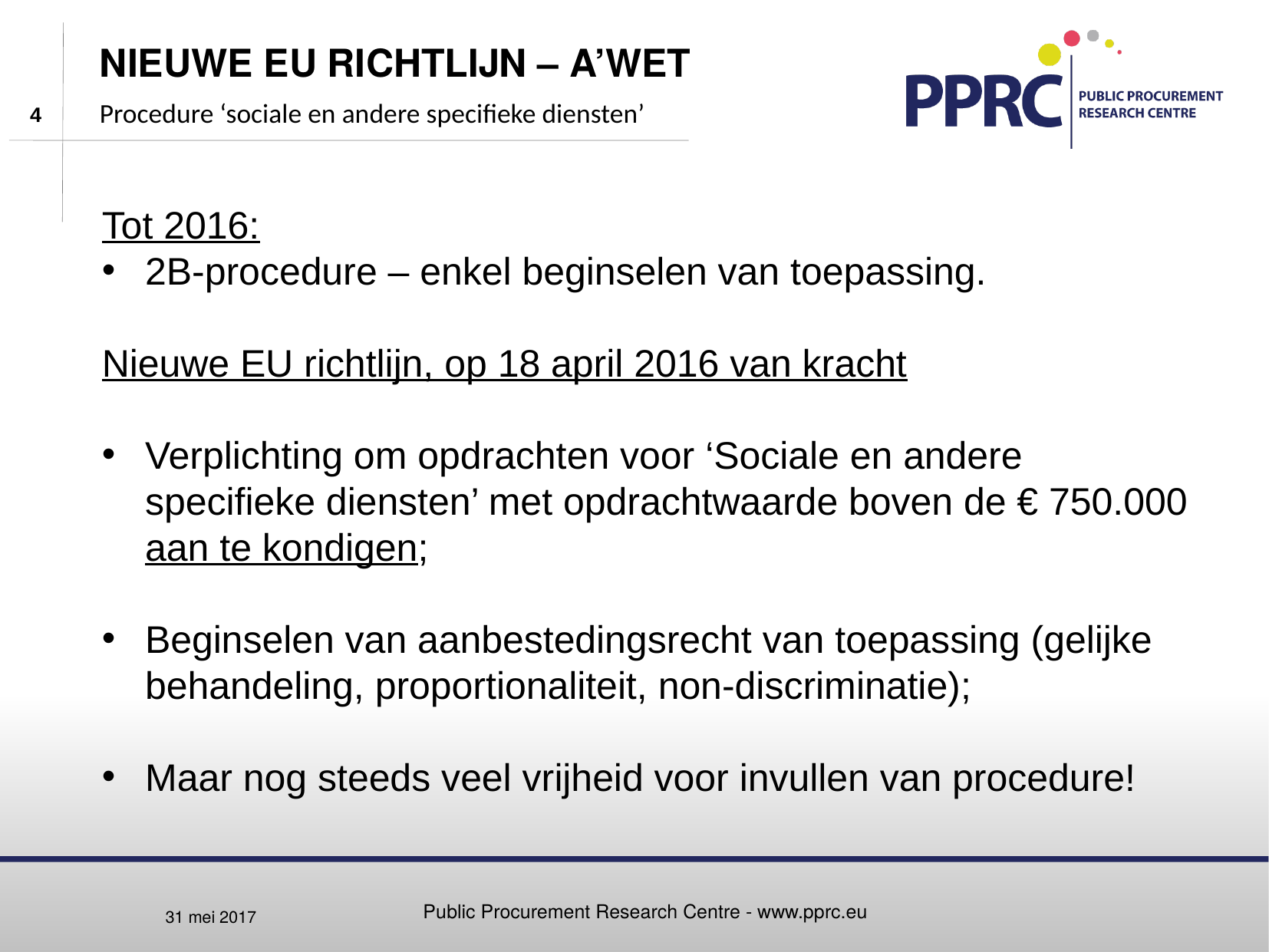

# Nieuwe EU richtlijn – a’wet
Procedure ‘sociale en andere specifieke diensten’
Tot 2016:
2B-procedure – enkel beginselen van toepassing.

Nieuwe EU richtlijn, op 18 april 2016 van kracht

Verplichting om opdrachten voor ‘Sociale en andere specifieke diensten’ met opdrachtwaarde boven de € 750.000 aan te kondigen;

Beginselen van aanbestedingsrecht van toepassing (gelijke behandeling, proportionaliteit, non-discriminatie);

Maar nog steeds veel vrijheid voor invullen van procedure!

Public Procurement Research Centre - www.pprc.eu
31 mei 2017